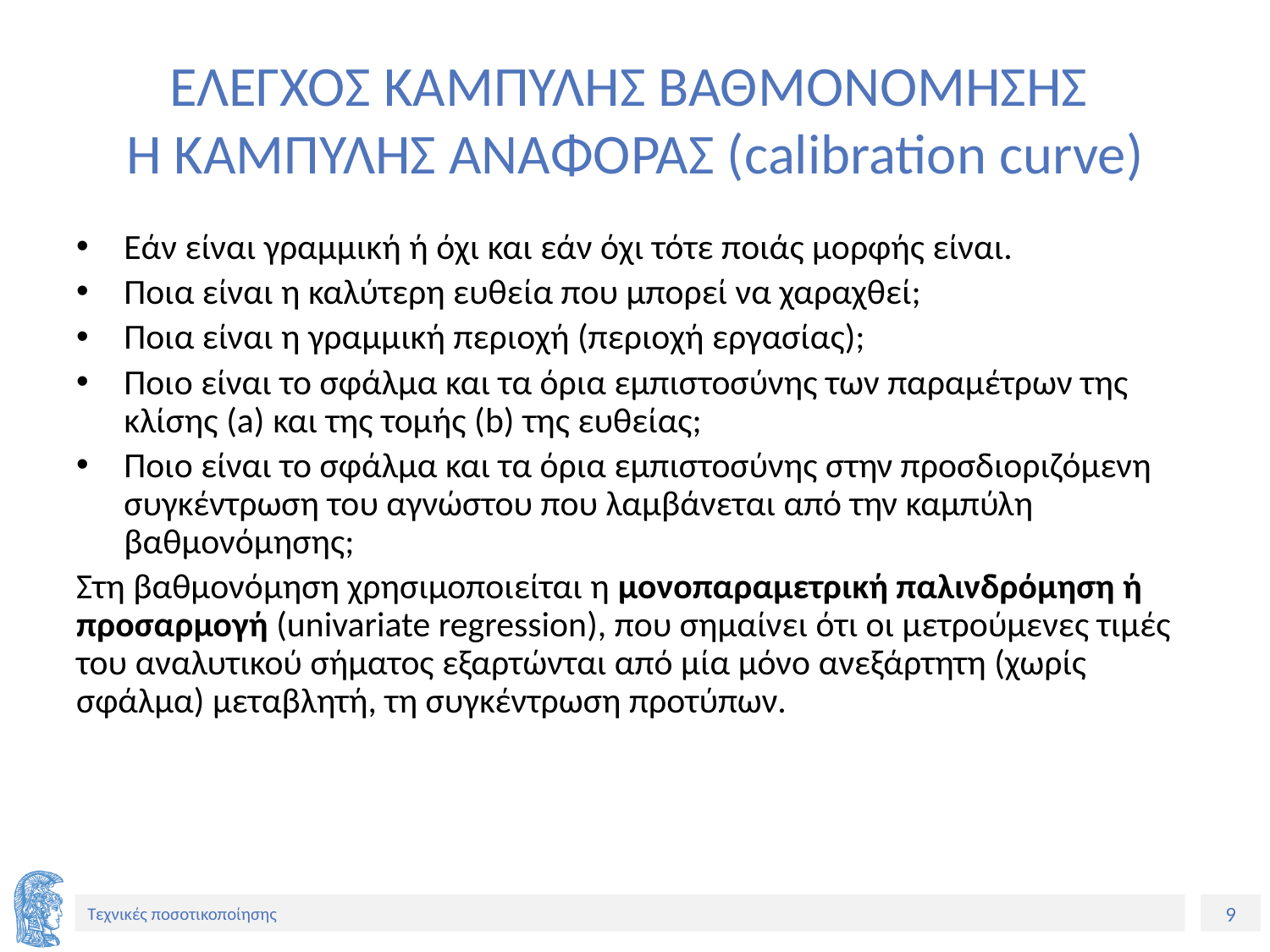

# ΕΛΕΓΧΟΣ ΚΑΜΠΥΛΗΣ ΒΑΘΜΟΝΟΜΗΣΗΣ Ή ΚΑΜΠΥΛΗΣ ΑΝΑΦΟΡΑΣ (calibration curve)
Εάν είναι γραμμική ή όχι και εάν όχι τότε ποιάς μορφής είναι.
Ποια είναι η καλύτερη ευθεία που μπορεί να χαραχθεί;
Ποια είναι η γραμμική περιοχή (περιοχή εργασίας);
Ποιο είναι το σφάλμα και τα όρια εμπιστοσύνης των παραμέτρων της κλίσης (a) και της τομής (b) της ευθείας;
Ποιο είναι το σφάλμα και τα όρια εμπιστοσύνης στην προσδιοριζόμενη συγκέντρωση του αγνώστου που λαμβάνεται από την καμπύλη βαθμονόμησης;
Στη βαθμονόμηση χρησιμοποιείται η μονοπαραμετρική παλινδρόμηση ή προσαρμογή (univariate regression), που σημαίνει ότι οι μετρούμενες τιμές του αναλυτικού σήματος εξαρτώνται από μία μόνο ανεξάρτητη (χωρίς σφάλμα) μεταβλητή, τη συγκέντρωση προτύπων.